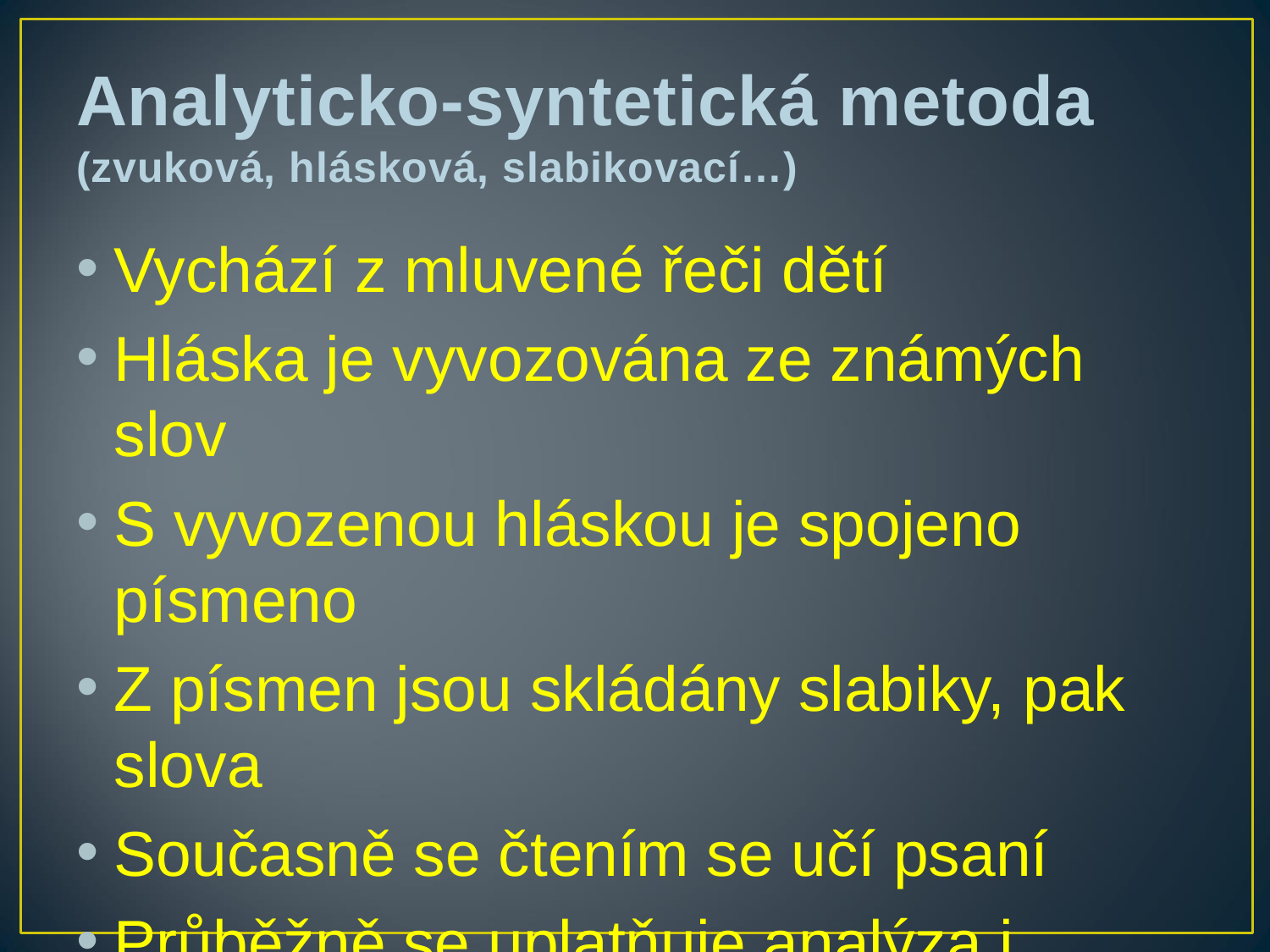

# Analyticko-syntetická metoda (zvuková, hlásková, slabikovací…)
Vychází z mluvené řeči dětí
Hláska je vyvozována ze známých slov
S vyvozenou hláskou je spojeno písmeno
Z písmen jsou skládány slabiky, pak slova
Současně se čtením se učí psaní
Průběžně se uplatňuje analýza i syntéza